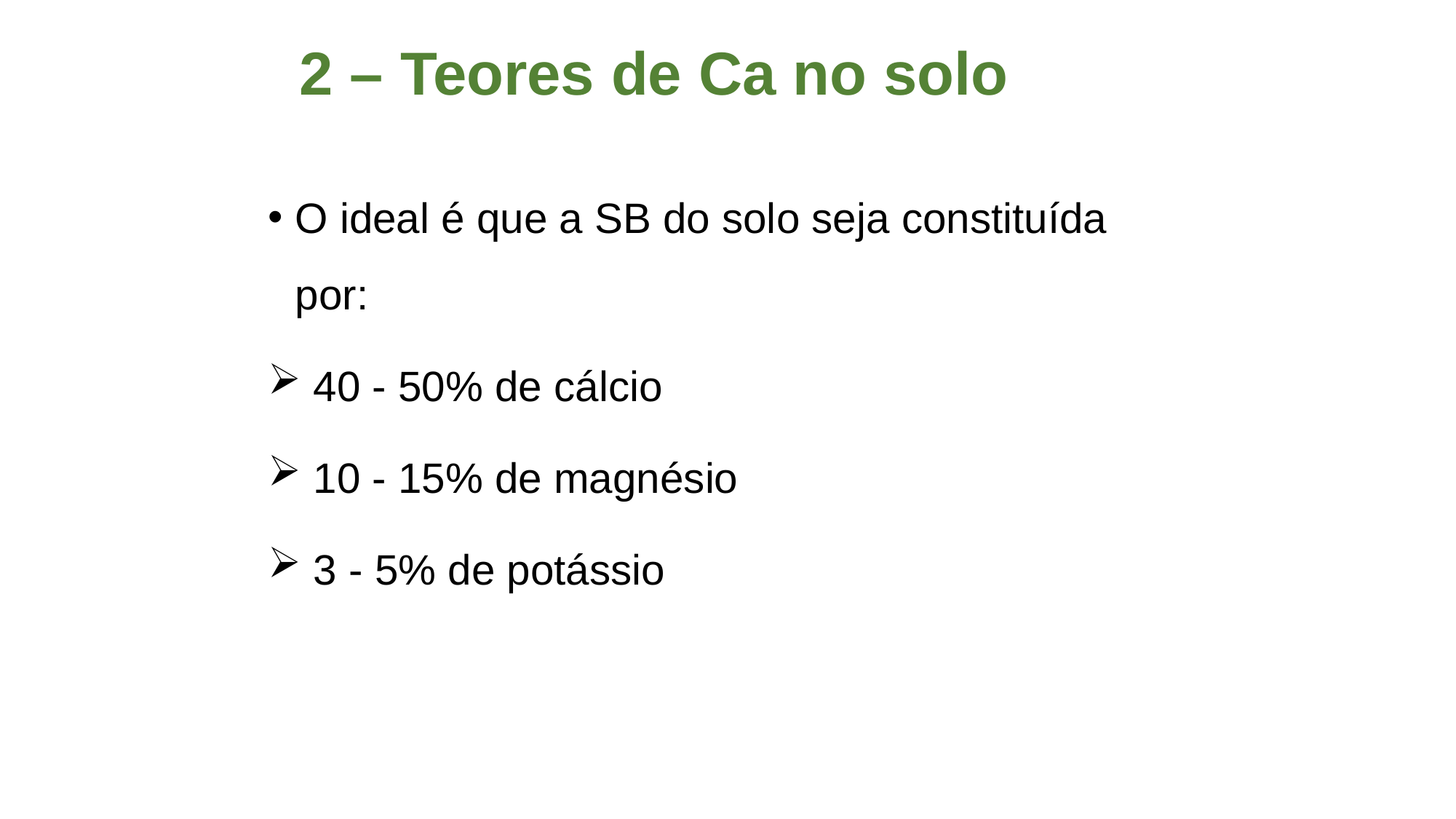

2 – Teores de Ca no solo
O ideal é que a SB do solo seja constituída por:
 40 - 50% de cálcio
 10 - 15% de magnésio
 3 - 5% de potássio